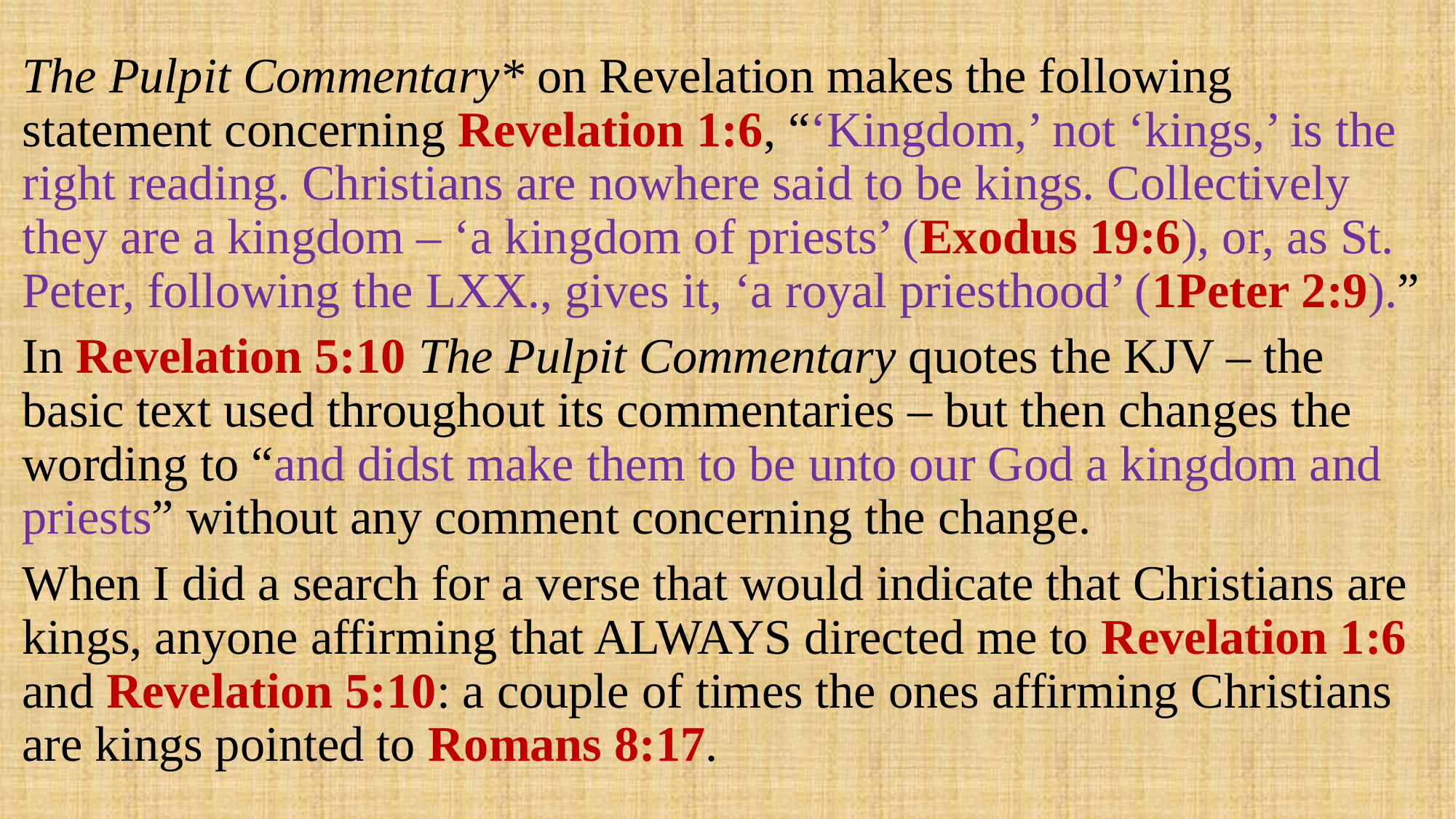

The Pulpit Commentary* on Revelation makes the following statement concerning Revelation 1:6, “‘Kingdom,’ not ‘kings,’ is the right reading. Christians are nowhere said to be kings. Collectively they are a kingdom – ‘a kingdom of priests’ (Exodus 19:6), or, as St. Peter, following the LXX., gives it, ‘a royal priesthood’ (1Peter 2:9).”
In Revelation 5:10 The Pulpit Commentary quotes the KJV – the basic text used throughout its commentaries – but then changes the wording to “and didst make them to be unto our God a kingdom and priests” without any comment concerning the change.
When I did a search for a verse that would indicate that Christians are kings, anyone affirming that ALWAYS directed me to Revelation 1:6 and Revelation 5:10: a couple of times the ones affirming Christians are kings pointed to Romans 8:17.